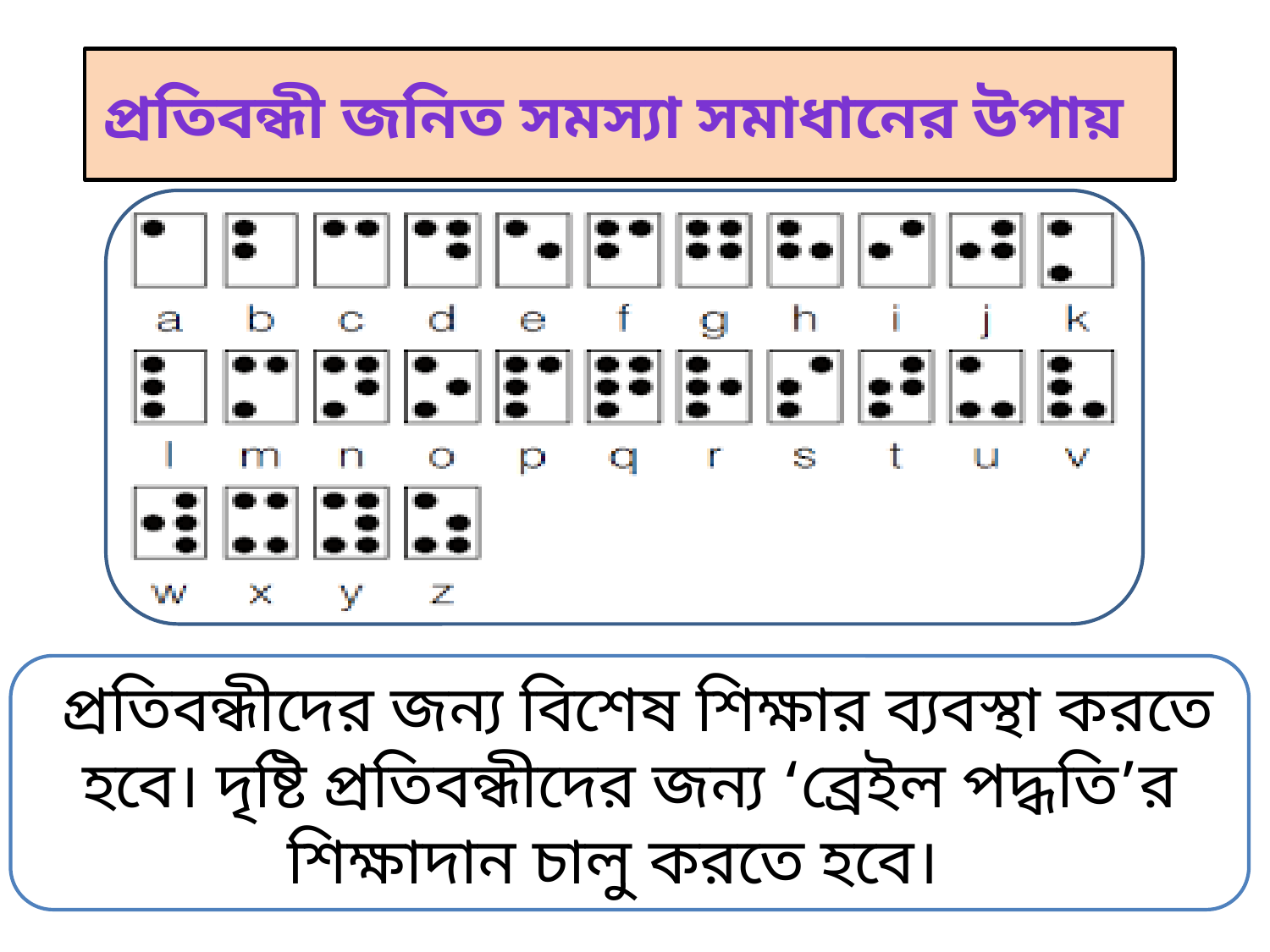

# প্রতিবন্ধী জনিত সমস্যা সমাধানের উপায়

 প্রতিবন্ধীদের জন্য বিশেষ শিক্ষার ব্যবস্থা করতে হবে। দৃষ্টি প্রতিবন্ধীদের জন্য ‘ব্রেইল পদ্ধতি’র শিক্ষাদান চালু করতে হবে।